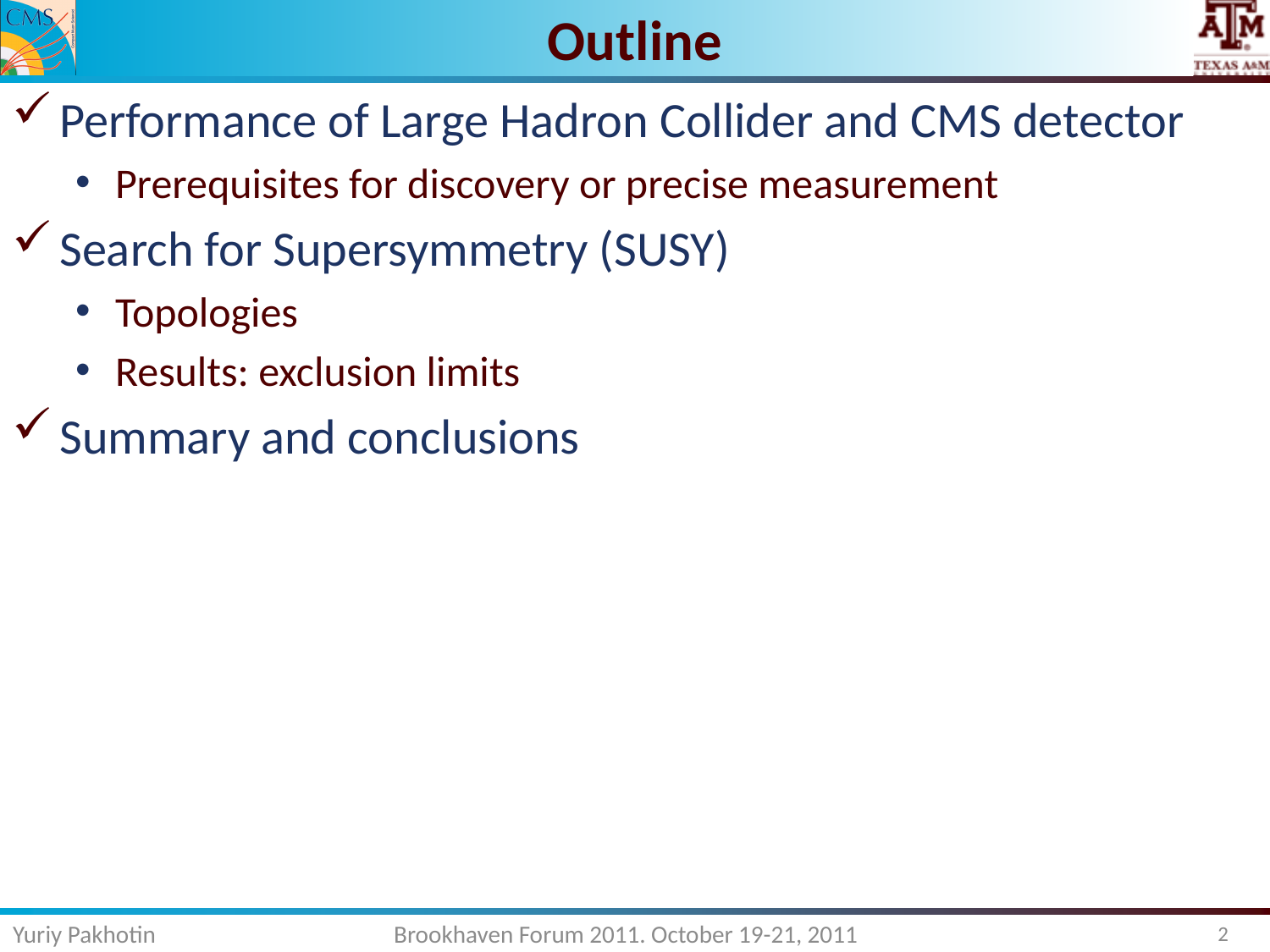

Outline
Performance of Large Hadron Collider and CMS detector
Prerequisites for discovery or precise measurement
Search for Supersymmetry (SUSY)
Topologies
Results: exclusion limits
Summary and conclusions
Yuriy Pakhotin		Brookhaven Forum 2011. October 19-21, 2011
2